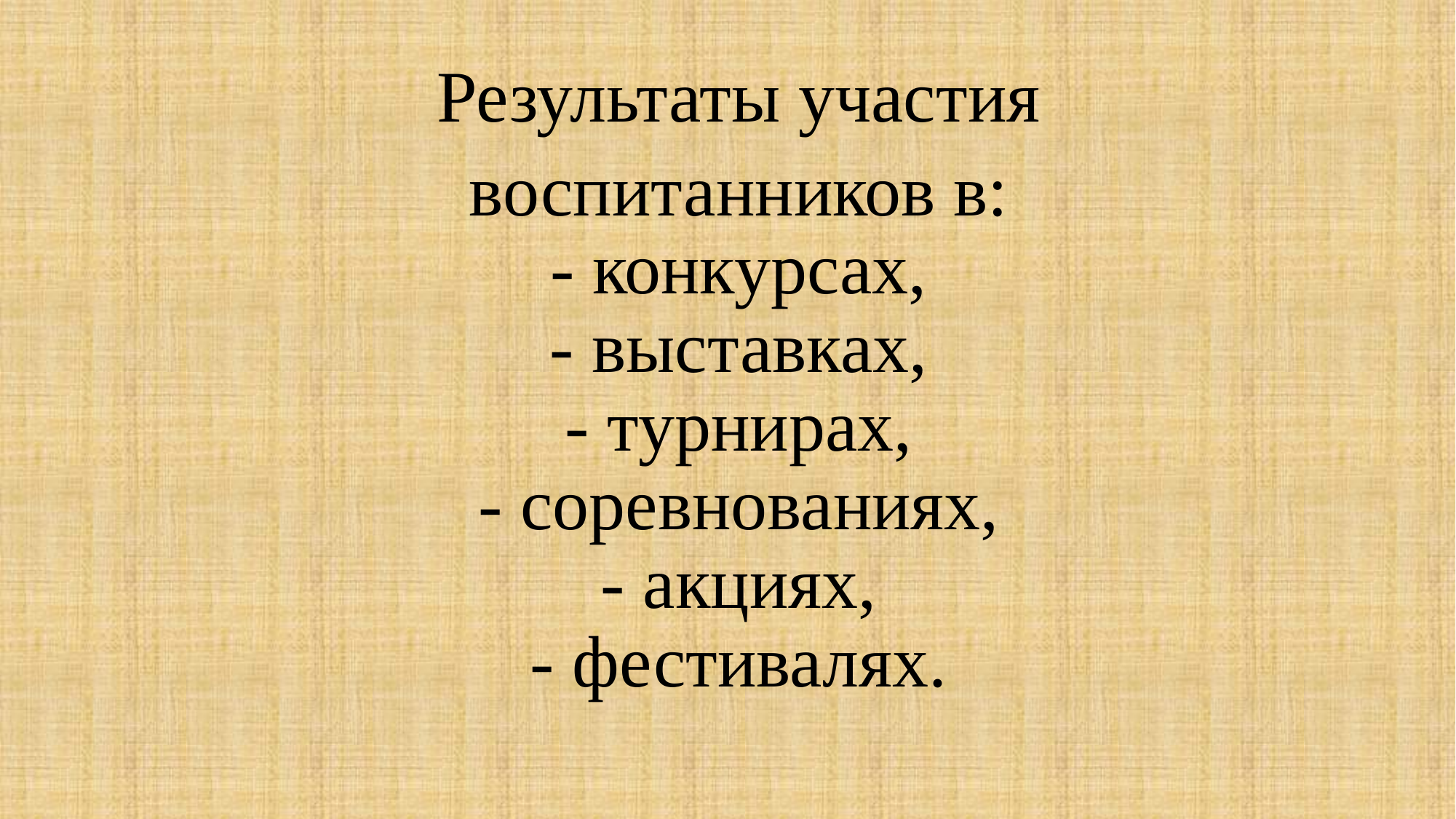

Результаты участия
воспитанников в:
- конкурсах,
- выставках,
- турнирах,
- соревнованиях,
- акциях,
- фестивалях.